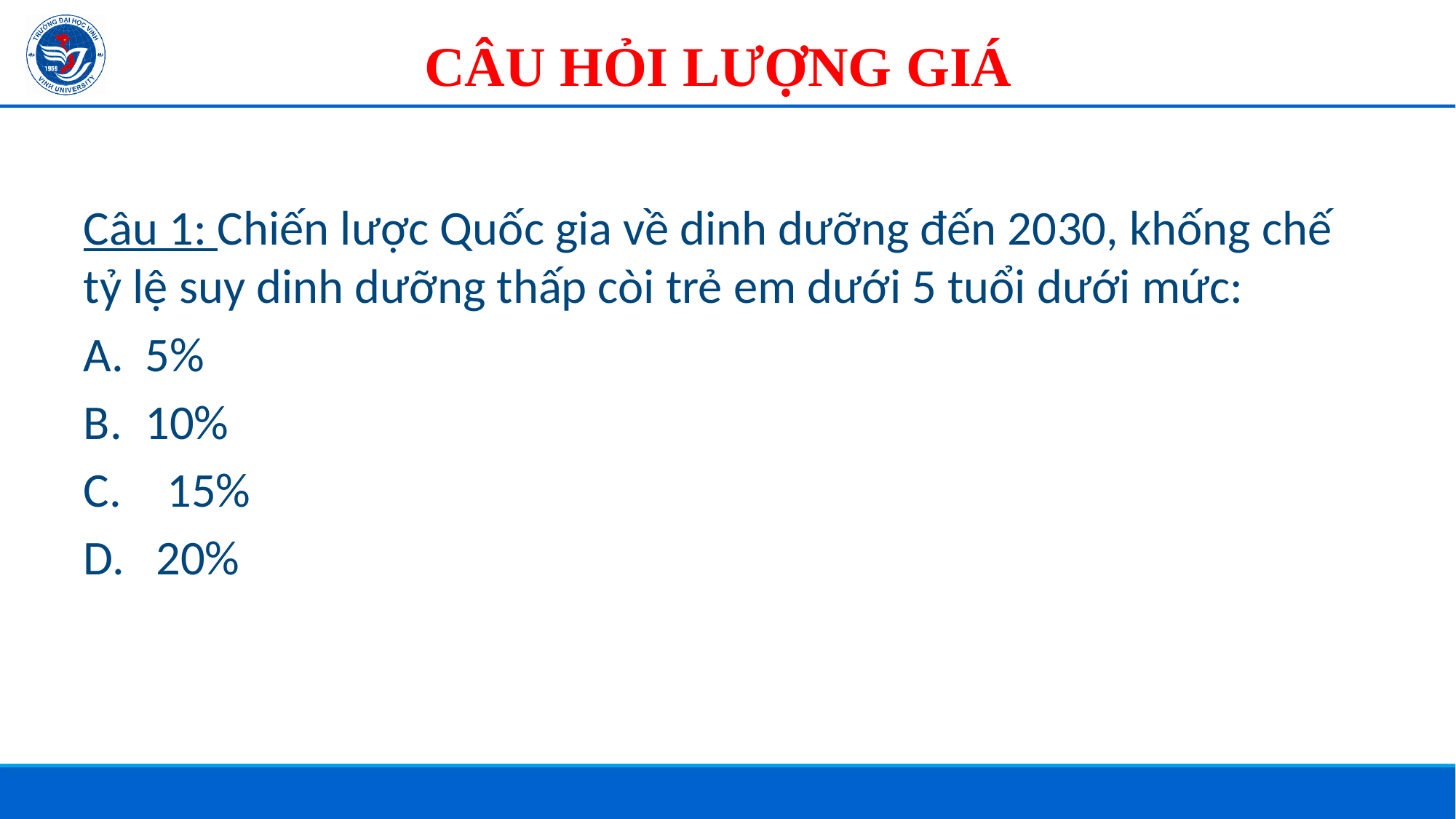

# CÂU HỎI LƯỢNG GIÁ
Câu 1: Chiến lược Quốc gia về dinh dưỡng đến 2030, khống chế tỷ lệ suy dinh dưỡng thấp còi trẻ em dưới 5 tuổi dưới mức:
5%
10%
  15%
 20%